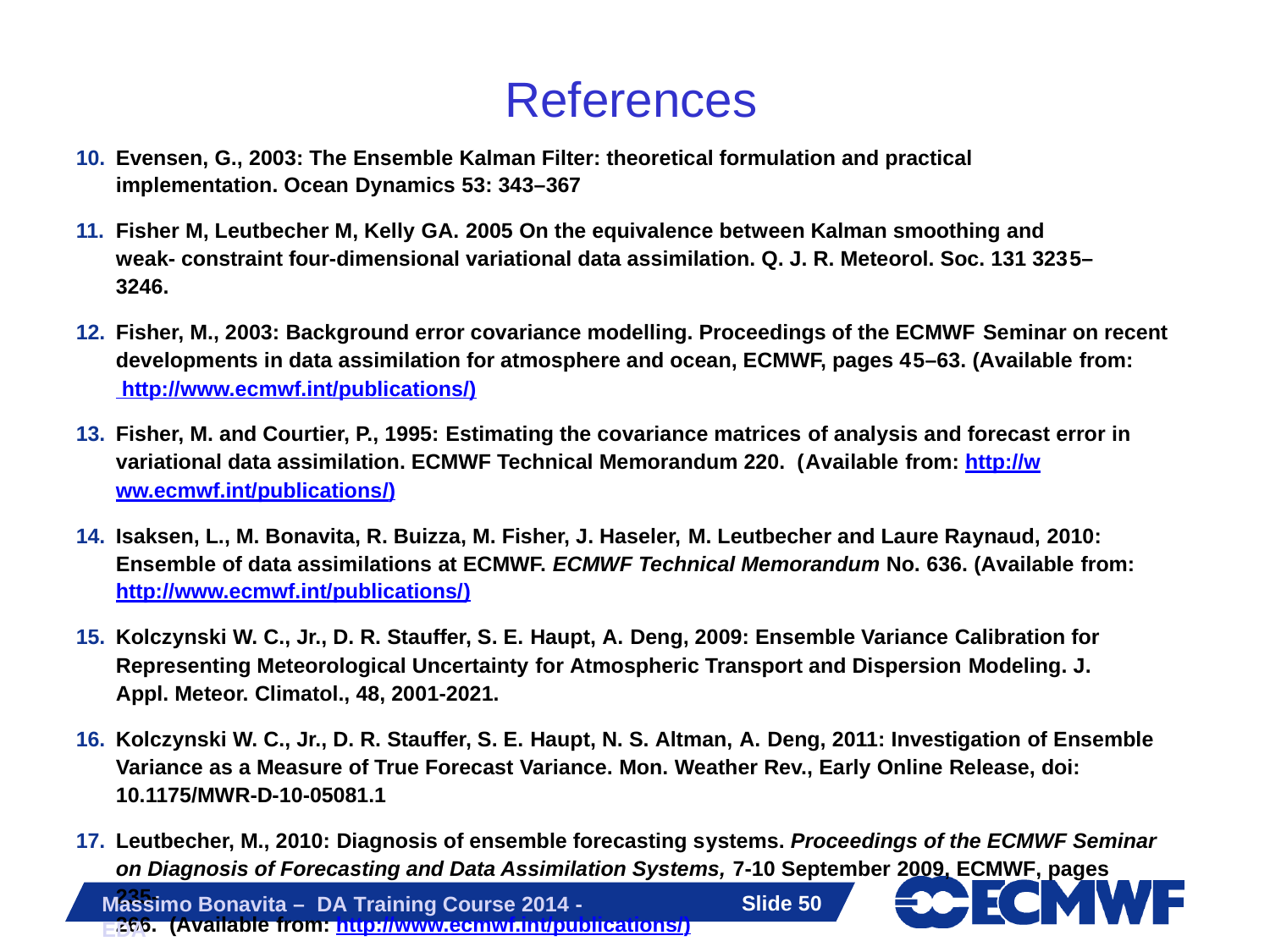

# References
Evensen, G., 2003: The Ensemble Kalman Filter: theoretical formulation and practical implementation. Ocean Dynamics 53: 343–367
Fisher M, Leutbecher M, Kelly GA. 2005 On the equivalence between Kalman smoothing and weak- constraint four-dimensional variational data assimilation. Q. J. R. Meteorol. Soc. 131 3235–3246.
Fisher, M., 2003: Background error covariance modelling. Proceedings of the ECMWF Seminar on recent developments in data assimilation for atmosphere and ocean, ECMWF, pages 45–63. (Available from: http://www.ecmwf.int/publications/)
Fisher, M. and Courtier, P., 1995: Estimating the covariance matrices of analysis and forecast error in variational data assimilation. ECMWF Technical Memorandum 220.  (Available from: http://www.ecmwf.int/publications/)
Isaksen, L., M. Bonavita, R. Buizza, M. Fisher, J. Haseler, M. Leutbecher and Laure Raynaud, 2010: Ensemble of data assimilations at ECMWF. ECMWF Technical Memorandum No. 636. (Available from: http://www.ecmwf.int/publications/)
Kolczynski W. C., Jr., D. R. Stauffer, S. E. Haupt, A. Deng, 2009: Ensemble Variance Calibration for Representing Meteorological Uncertainty for Atmospheric Transport and Dispersion Modeling. J. Appl. Meteor. Climatol., 48, 2001-2021.
Kolczynski W. C., Jr., D. R. Stauffer, S. E. Haupt, N. S. Altman, A. Deng, 2011: Investigation of Ensemble Variance as a Measure of True Forecast Variance. Mon. Weather Rev., Early Online Release, doi: 10.1175/MWR-D-10-05081.1
Leutbecher, M., 2010: Diagnosis of ensemble forecasting systems. Proceedings of the ECMWF Seminar on Diagnosis of Forecasting and Data Assimilation Systems, 7-10 September 2009, ECMWF, pages 235-
266.  (Available from: http://www.ecmwf.int/publications/)

Slide 50
Massimo Bonavita –  DA Training Course 2014 - EDA